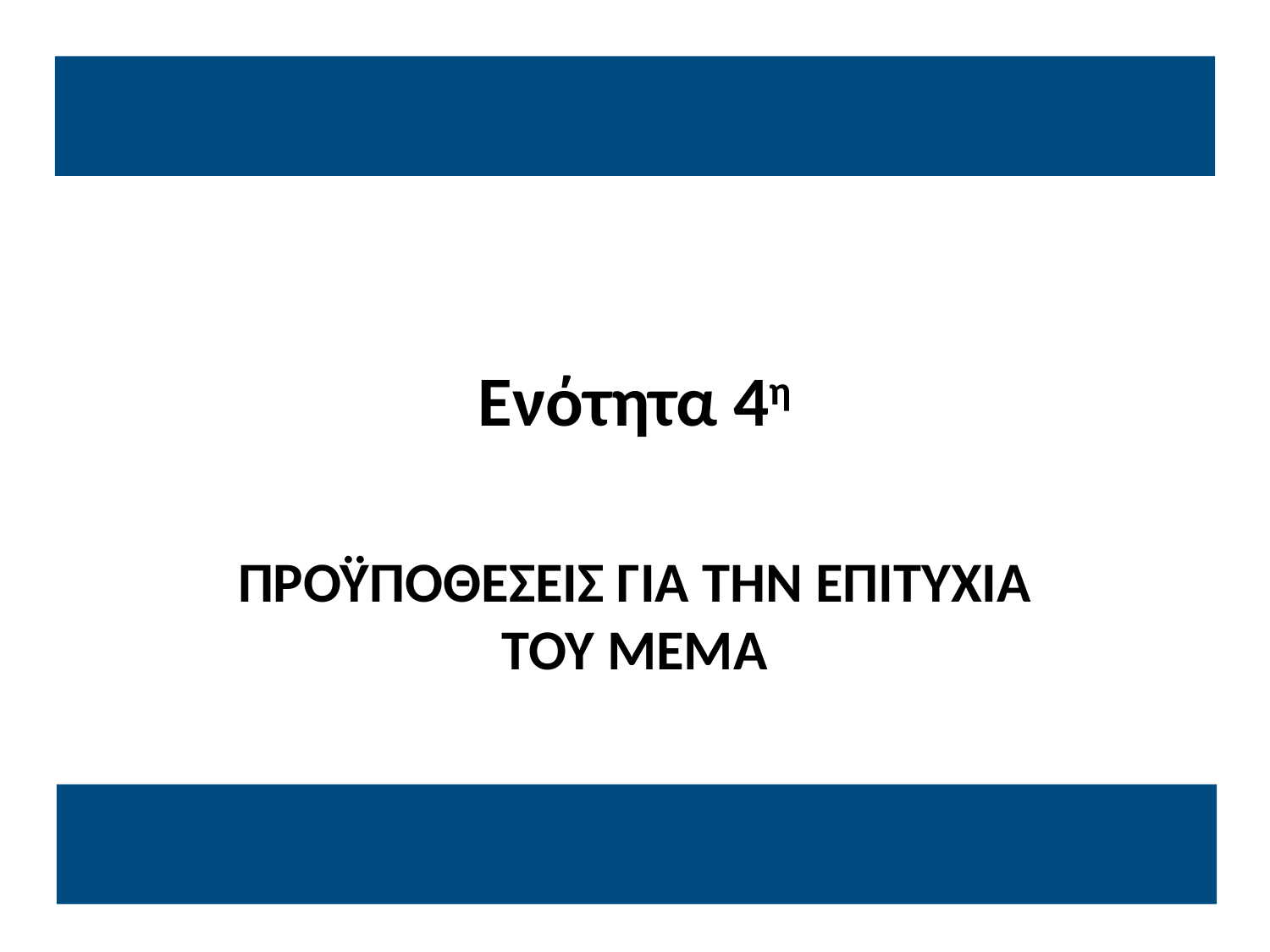

# Ενότητα 4η
ΠΡΟΫΠΟΘΕΣΕΙΣ ΓΙΑ ΤΗΝ ΕΠΙΤΥΧΙΑ ΤΟΥ ΜΕΜΑ